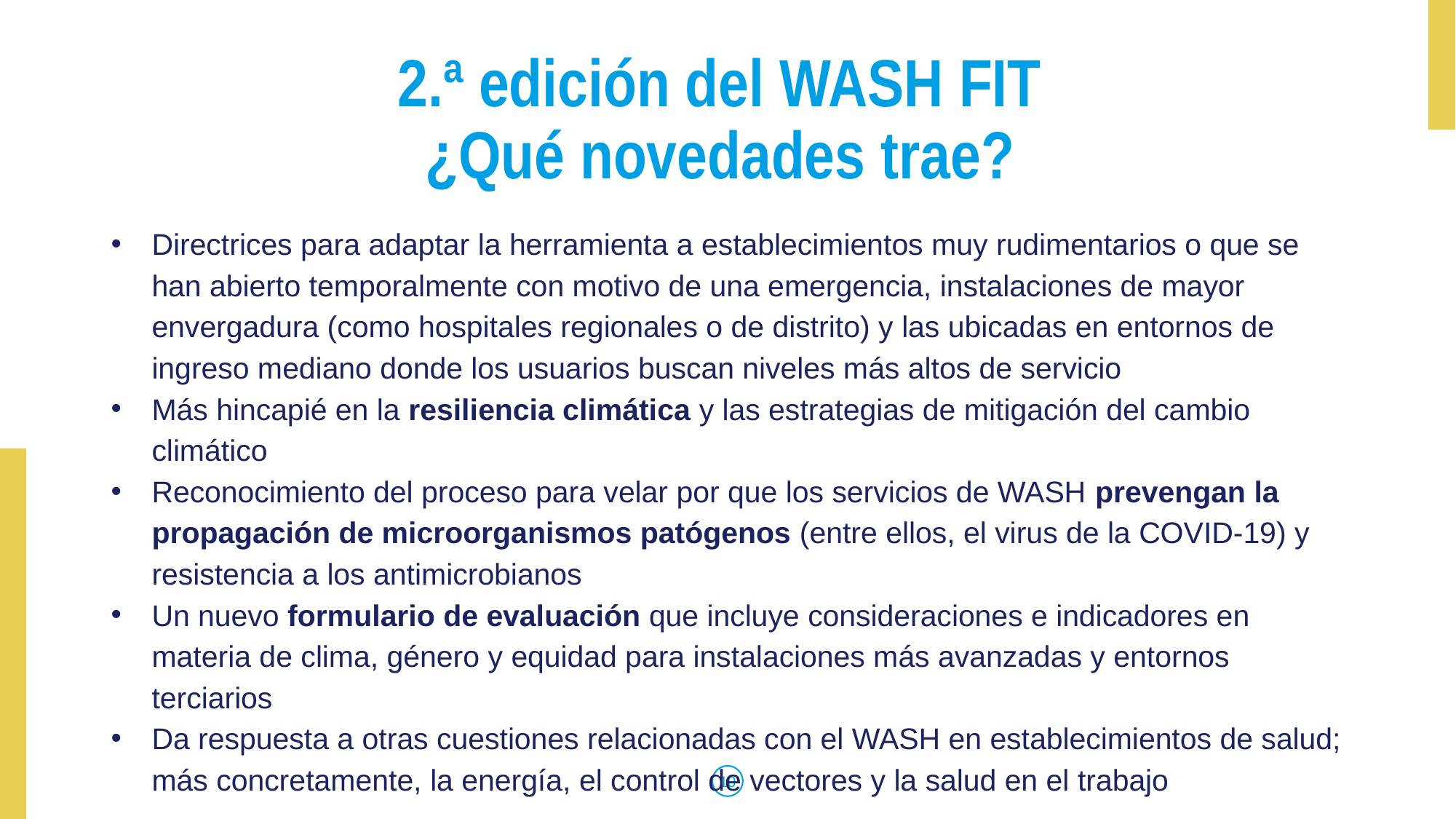

# 2.ª edición del WASH FIT ¿Qué novedades trae?
Directrices para adaptar la herramienta a establecimientos muy rudimentarios o que se han abierto temporalmente con motivo de una emergencia, instalaciones de mayor envergadura (como hospitales regionales o de distrito) y las ubicadas en entornos de ingreso mediano donde los usuarios buscan niveles más altos de servicio
Más hincapié en la resiliencia climática y las estrategias de mitigación del cambio climático
Reconocimiento del proceso para velar por que los servicios de WASH prevengan la propagación de microorganismos patógenos (entre ellos, el virus de la COVID-19) y resistencia a los antimicrobianos
Un nuevo formulario de evaluación que incluye consideraciones e indicadores en materia de clima, género y equidad para instalaciones más avanzadas y entornos terciarios
Da respuesta a otras cuestiones relacionadas con el WASH en establecimientos de salud; más concretamente, la energía, el control de vectores y la salud en el trabajo

10